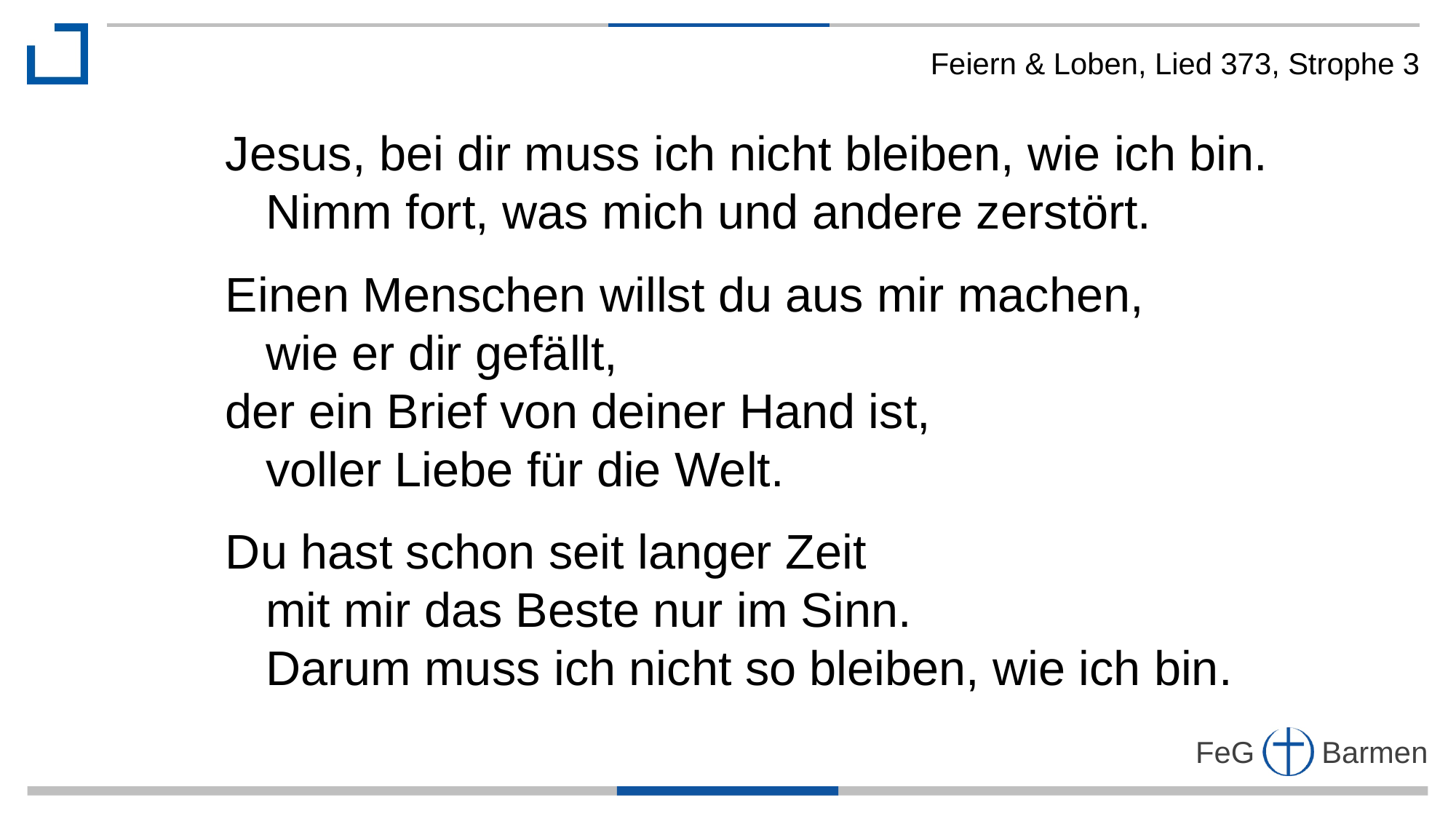

Feiern & Loben, Lied 373, Strophe 3
Jesus, bei dir muss ich nicht bleiben, wie ich bin.
   Nimm fort, was mich und andere zerstört.
Einen Menschen willst du aus mir machen,
   wie er dir gefällt,
der ein Brief von deiner Hand ist,
   voller Liebe für die Welt.
Du hast schon seit langer Zeit
   mit mir das Beste nur im Sinn.
   Darum muss ich nicht so bleiben, wie ich bin.